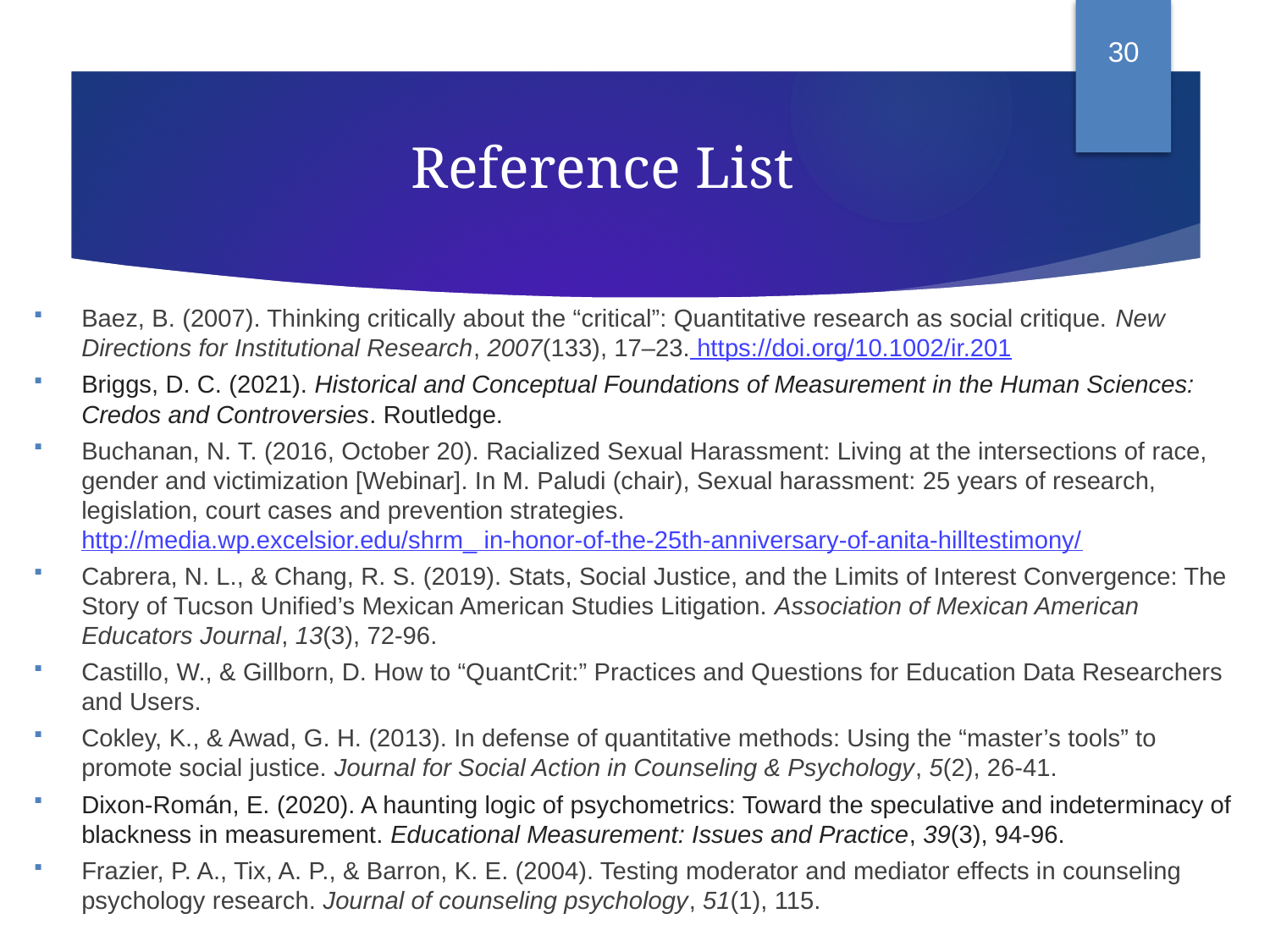

30
# Reference List
Baez, B. (2007). Thinking critically about the “critical”: Quantitative research as social critique. New Directions for Institutional Research, 2007(133), 17–23. https://doi.org/10.1002/ir.201
Briggs, D. C. (2021). Historical and Conceptual Foundations of Measurement in the Human Sciences: Credos and Controversies. Routledge.
Buchanan, N. T. (2016, October 20). Racialized Sexual Harassment: Living at the intersections of race, gender and victimization [Webinar]. In M. Paludi (chair), Sexual harassment: 25 years of research, legislation, court cases and prevention strategies. http://media.wp.excelsior.edu/shrm_ in-honor-of-the-25th-anniversary-of-anita-hilltestimony/
Cabrera, N. L., & Chang, R. S. (2019). Stats, Social Justice, and the Limits of Interest Convergence: The Story of Tucson Unified’s Mexican American Studies Litigation. Association of Mexican American Educators Journal, 13(3), 72-96.
Castillo, W., & Gillborn, D. How to “QuantCrit:” Practices and Questions for Education Data Researchers and Users.
Cokley, K., & Awad, G. H. (2013). In defense of quantitative methods: Using the “master’s tools” to promote social justice. Journal for Social Action in Counseling & Psychology, 5(2), 26-41.
Dixon‐Román, E. (2020). A haunting logic of psychometrics: Toward the speculative and indeterminacy of blackness in measurement. Educational Measurement: Issues and Practice, 39(3), 94-96.
Frazier, P. A., Tix, A. P., & Barron, K. E. (2004). Testing moderator and mediator effects in counseling psychology research. Journal of counseling psychology, 51(1), 115.